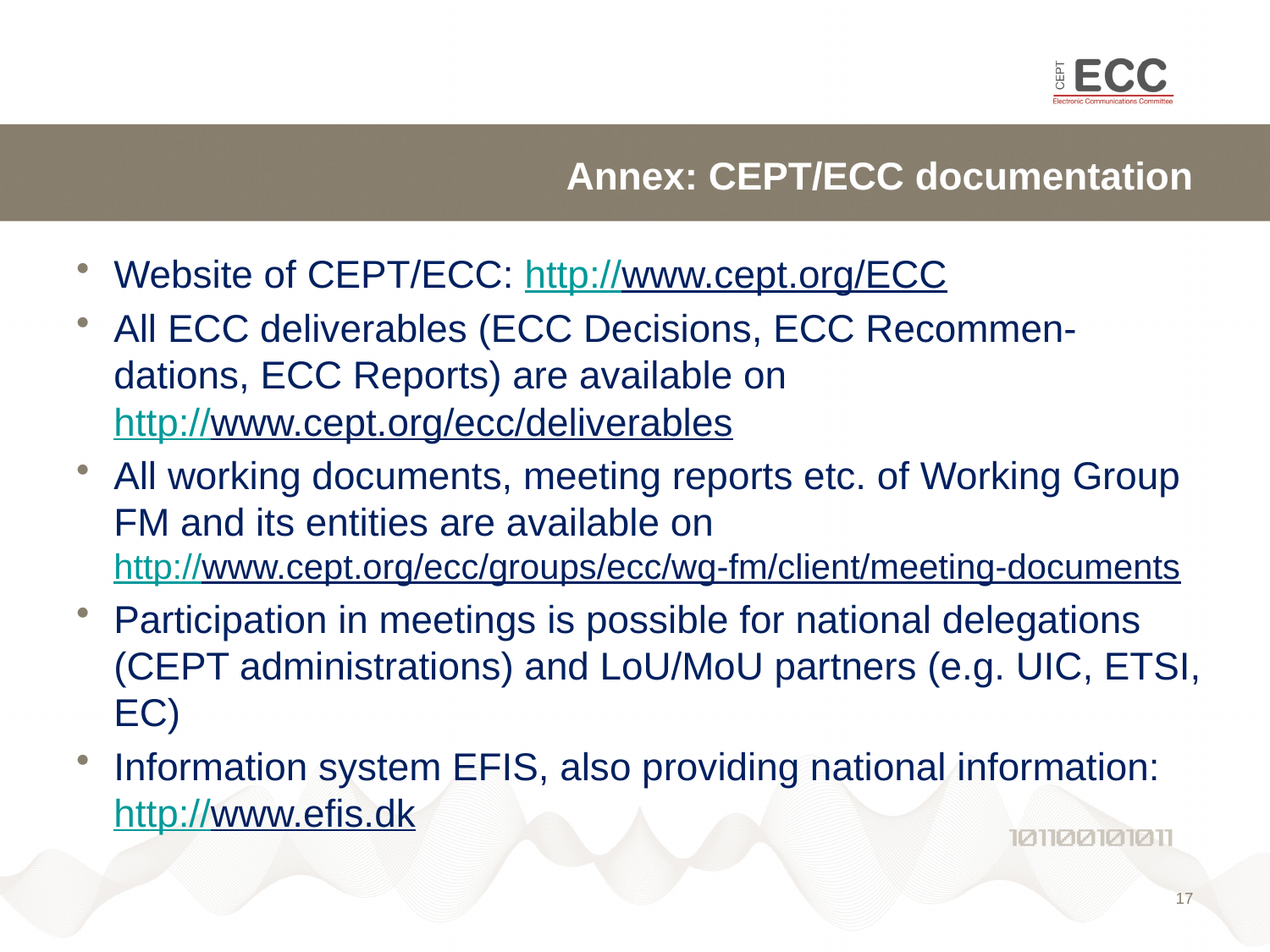

# Annex: CEPT/ECC documentation
Website of CEPT/ECC: http://www.cept.org/ECC
All ECC deliverables (ECC Decisions, ECC Recommen-dations, ECC Reports) are available on
http://www.cept.org/ecc/deliverables
All working documents, meeting reports etc. of Working Group FM and its entities are available on
http://www.cept.org/ecc/groups/ecc/wg-fm/client/meeting-documents
Participation in meetings is possible for national delegations (CEPT administrations) and LoU/MoU partners (e.g. UIC, ETSI, EC)
Information system EFIS, also providing national information:
http://www.efis.dk

17